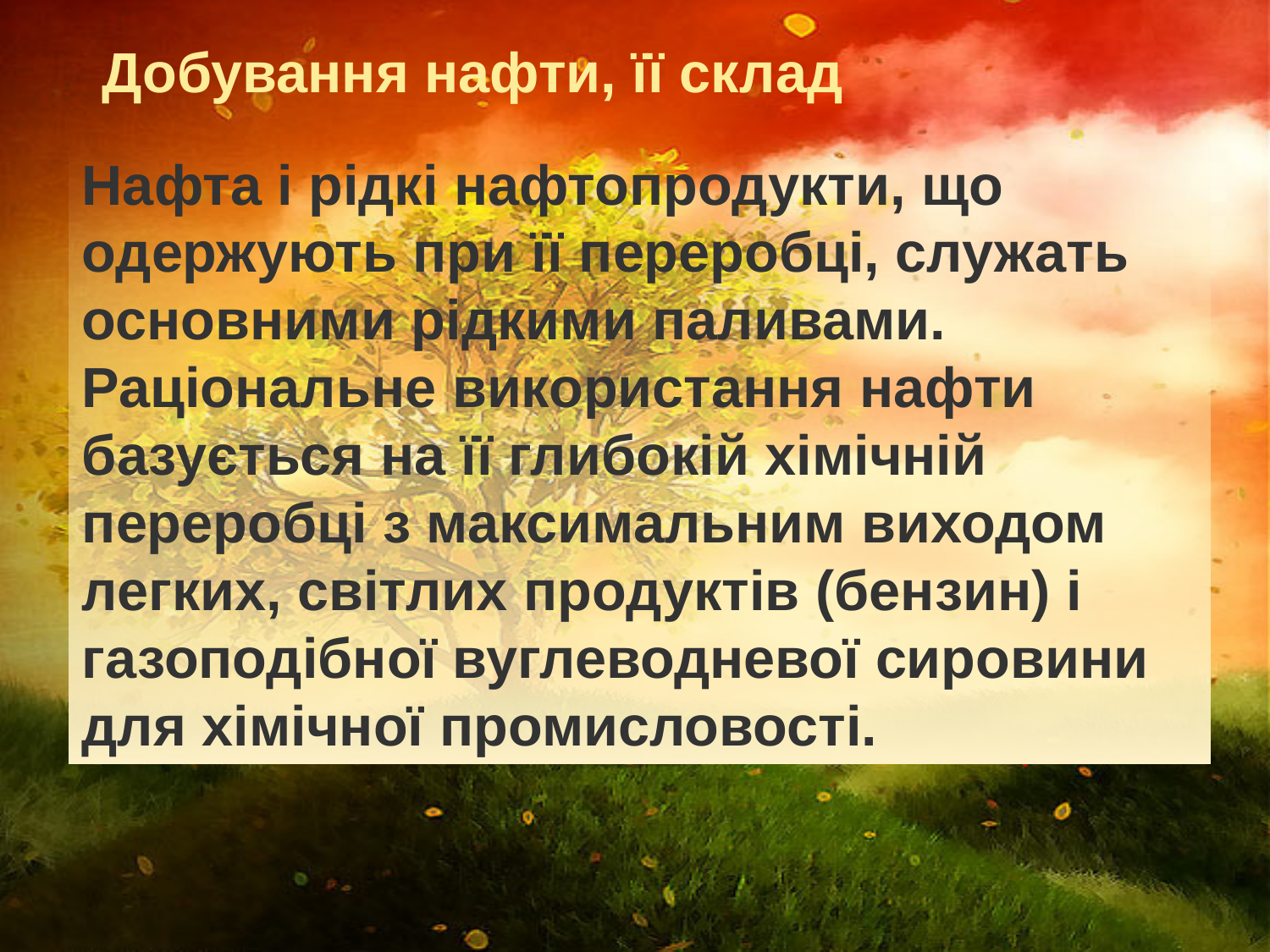

Добування нафти, її склад
Нафта і рідкі нафтопродукти, що одержують при її переробці, служать основними рідкими паливами. Раціональне використання нафти базується на її глибокій хімічній переробці з максимальним виходом легких, світлих продуктів (бензин) і газоподібної вуглеводневої сировини для хімічної промисловості.